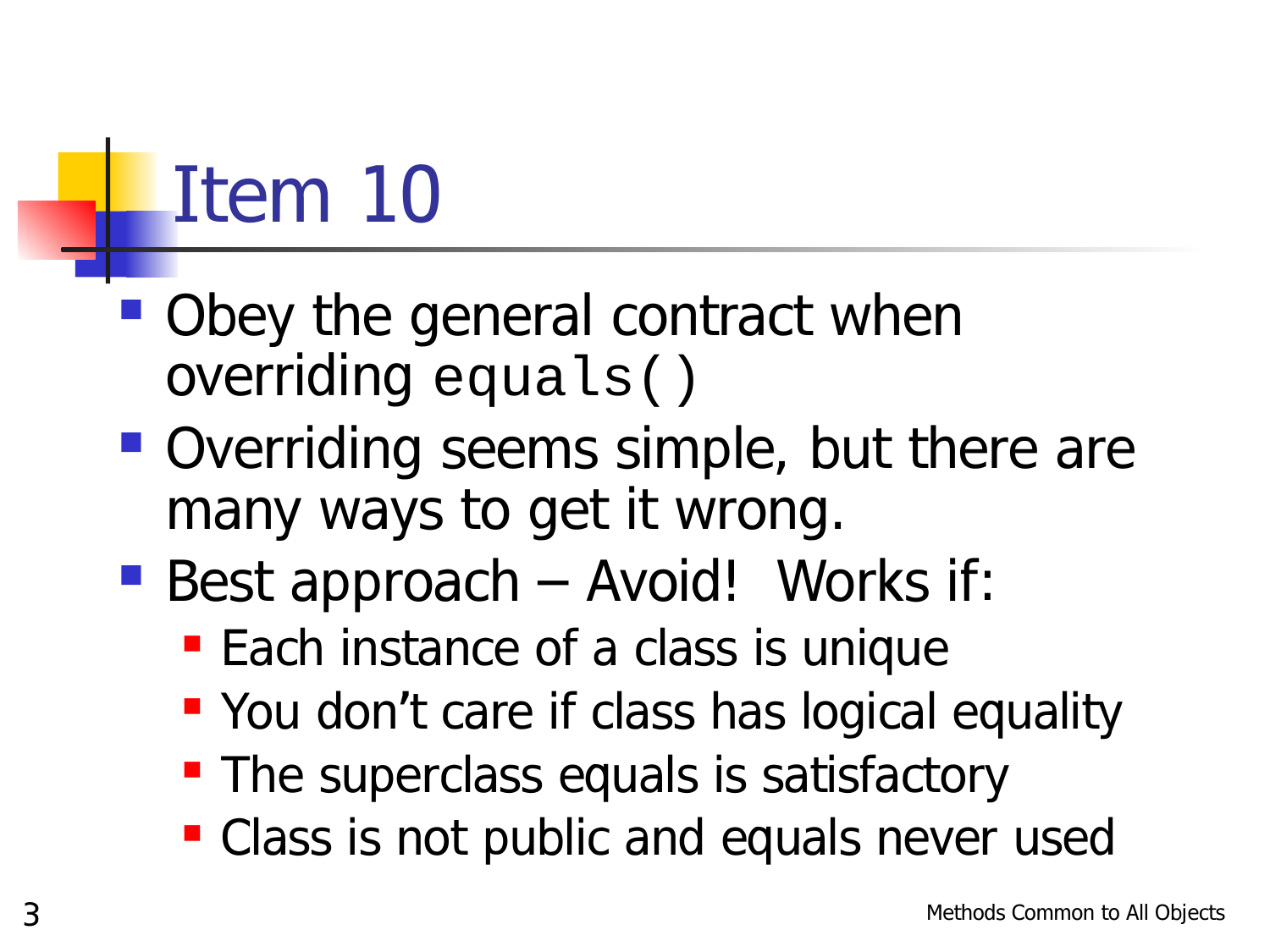

# Item 10
Obey the general contract when overriding equals()
Overriding seems simple, but there are many ways to get it wrong.
Best approach – Avoid!  Works if:
Each instance of a class is unique
You don’t care if class has logical equality
The superclass equals is satisfactory
Class is not public and equals never used